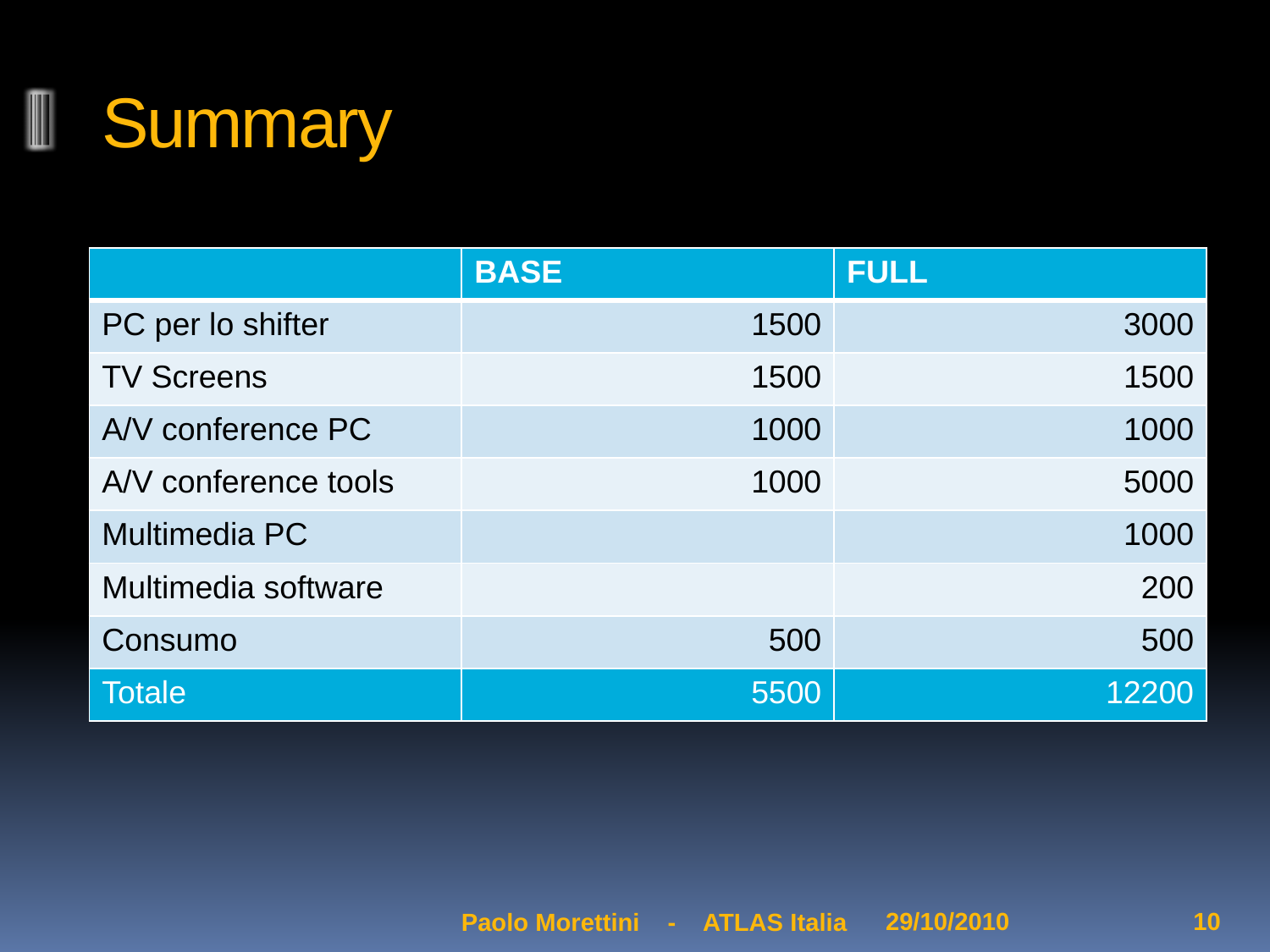

# Summary
|  | BASE | FULL |
| --- | --- | --- |
| PC per lo shifter | 1500 | 3000 |
| TV Screens | 1500 | 1500 |
| A/V conference PC | 1000 | 1000 |
| A/V conference tools | 1000 | 5000 |
| Multimedia PC |  | 1000 |
| Multimedia software |  | 200 |
| Consumo | 500 | 500 |
| Totale | 5500 | 12200 |
29/10/2010
10
Paolo Morettini    -    ATLAS Italia